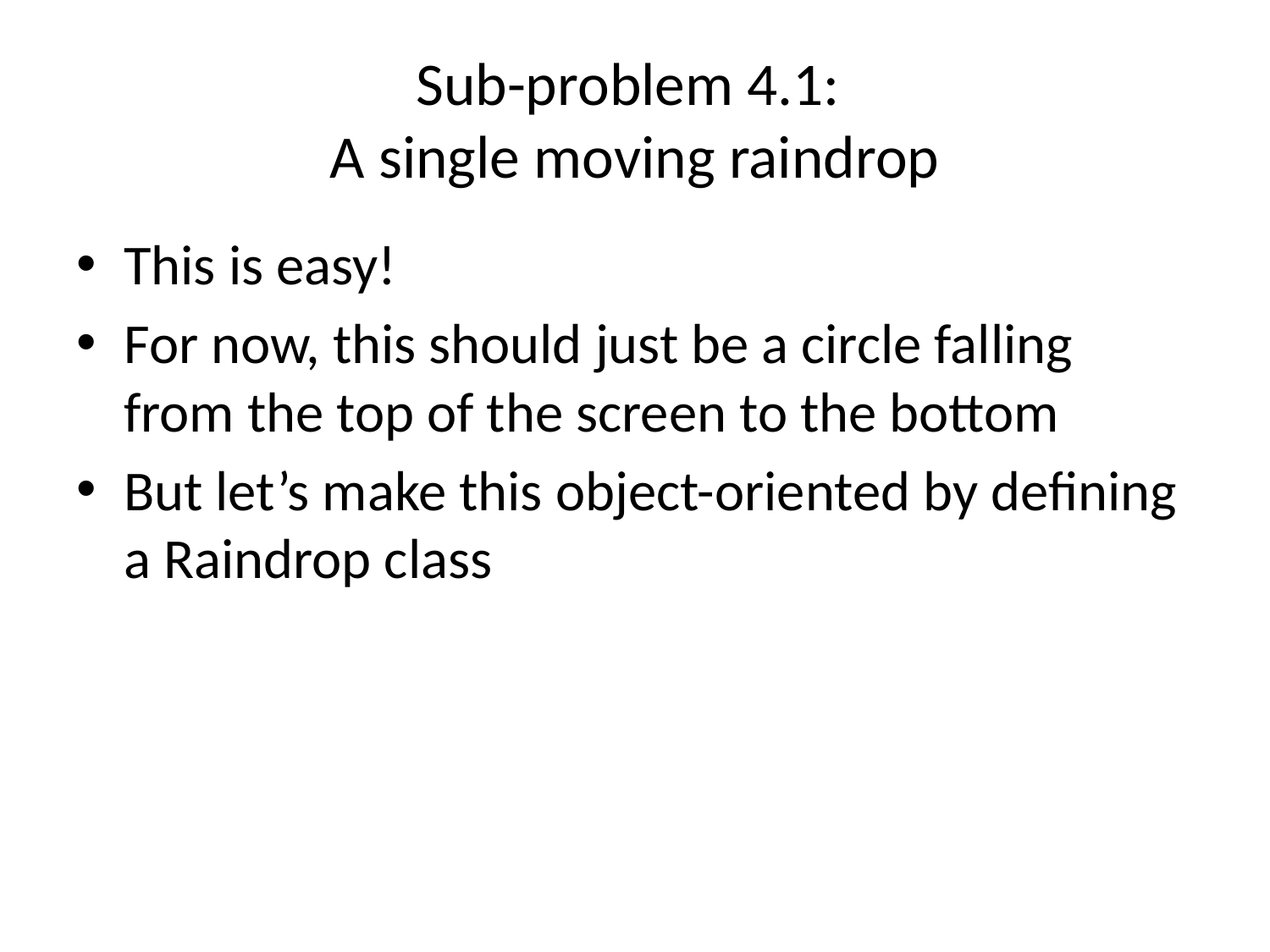

# Sub-problem 4.1: A single moving raindrop
This is easy!
For now, this should just be a circle falling from the top of the screen to the bottom
But let’s make this object-oriented by defining a Raindrop class